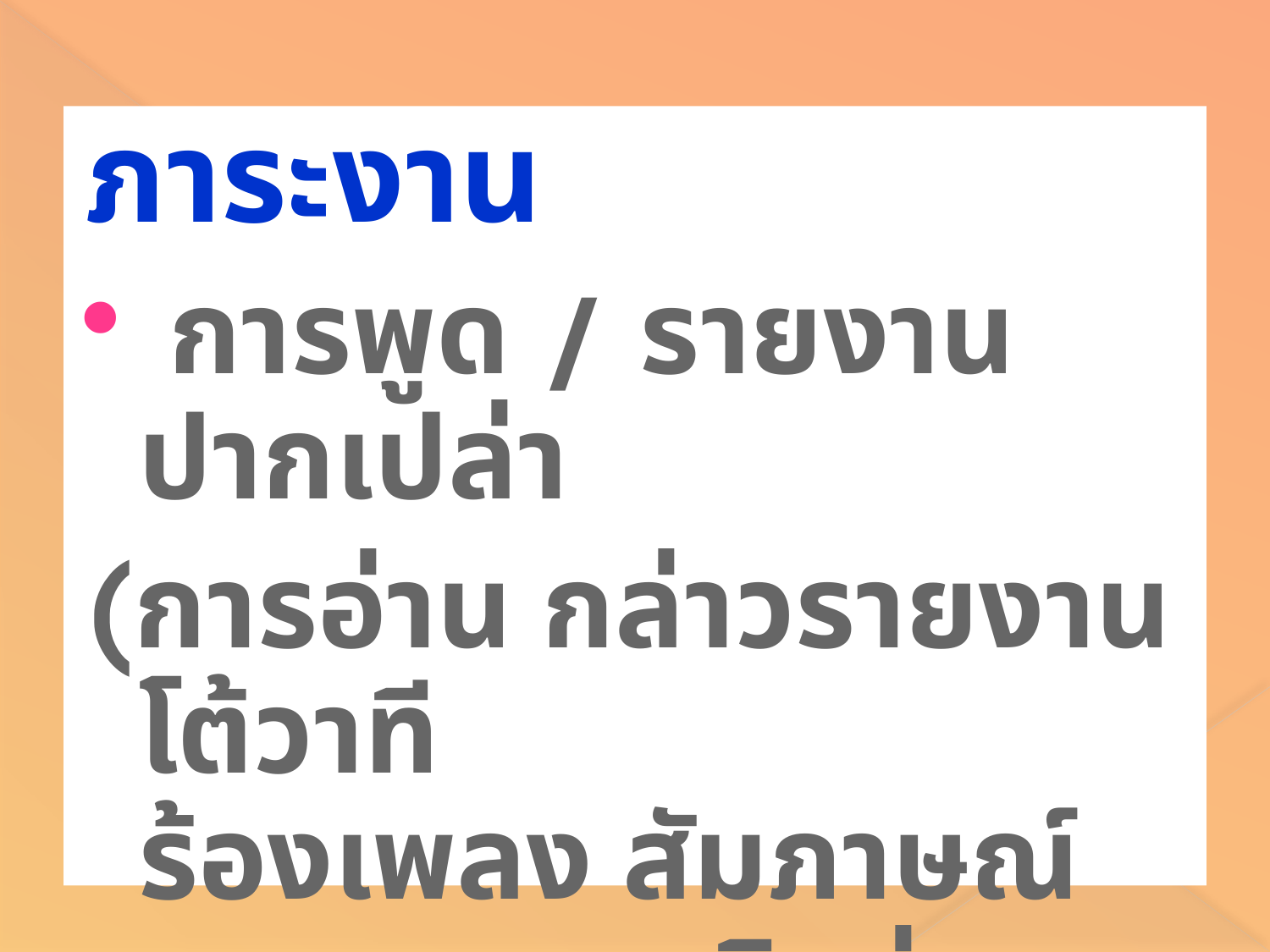

ภาระงาน
 การพูด / รายงานปากเปล่า
(การอ่าน กล่าวรายงาน โต้วาที
ร้องเพลง สัมภาษณ์ บทบาทสมมุติ เล่นดนตรี การเคลื่อนไหวร่างกาย)